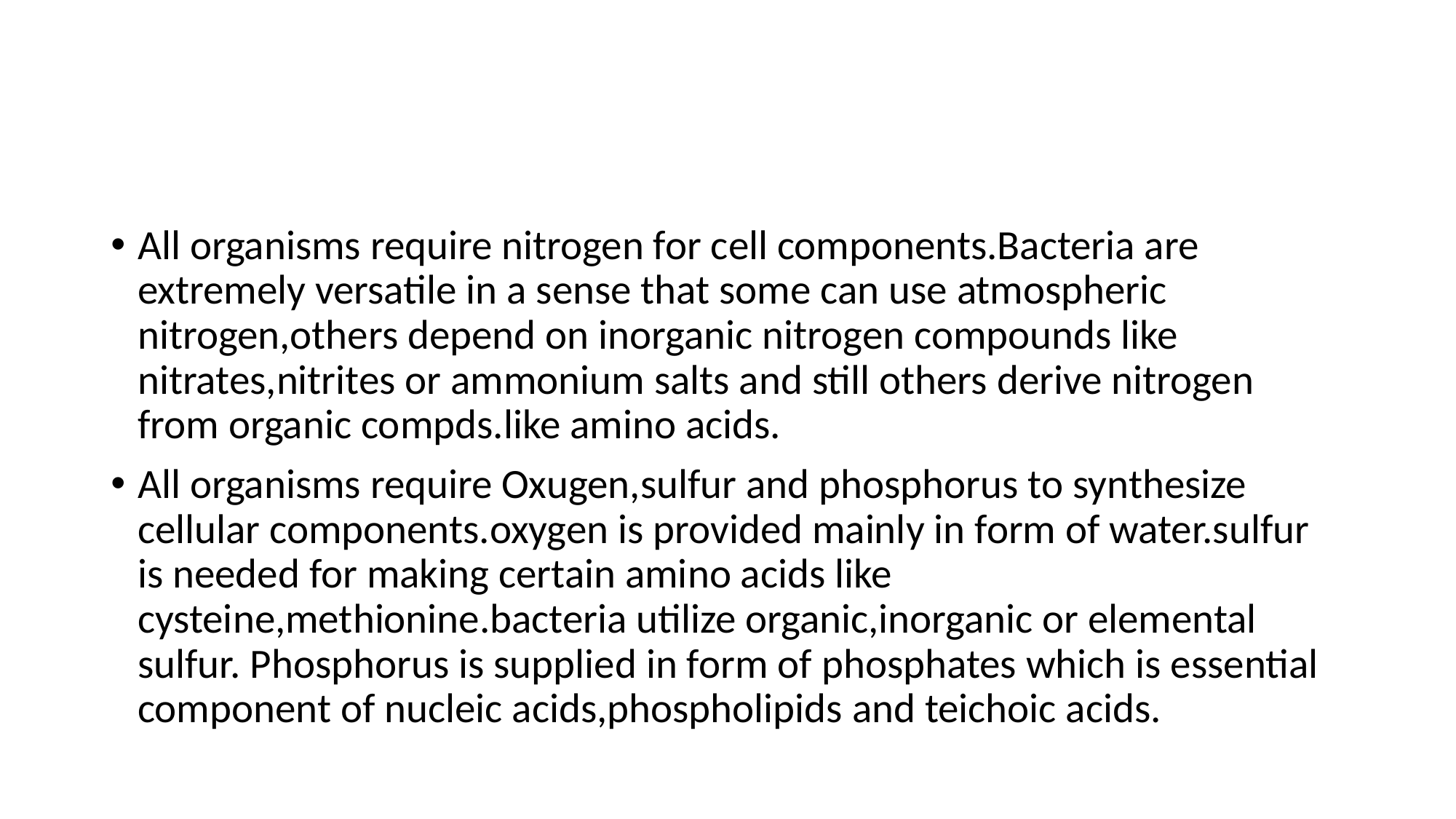

#
All organisms require nitrogen for cell components.Bacteria are extremely versatile in a sense that some can use atmospheric nitrogen,others depend on inorganic nitrogen compounds like nitrates,nitrites or ammonium salts and still others derive nitrogen from organic compds.like amino acids.
All organisms require Oxugen,sulfur and phosphorus to synthesize cellular components.oxygen is provided mainly in form of water.sulfur is needed for making certain amino acids like cysteine,methionine.bacteria utilize organic,inorganic or elemental sulfur. Phosphorus is supplied in form of phosphates which is essential component of nucleic acids,phospholipids and teichoic acids.